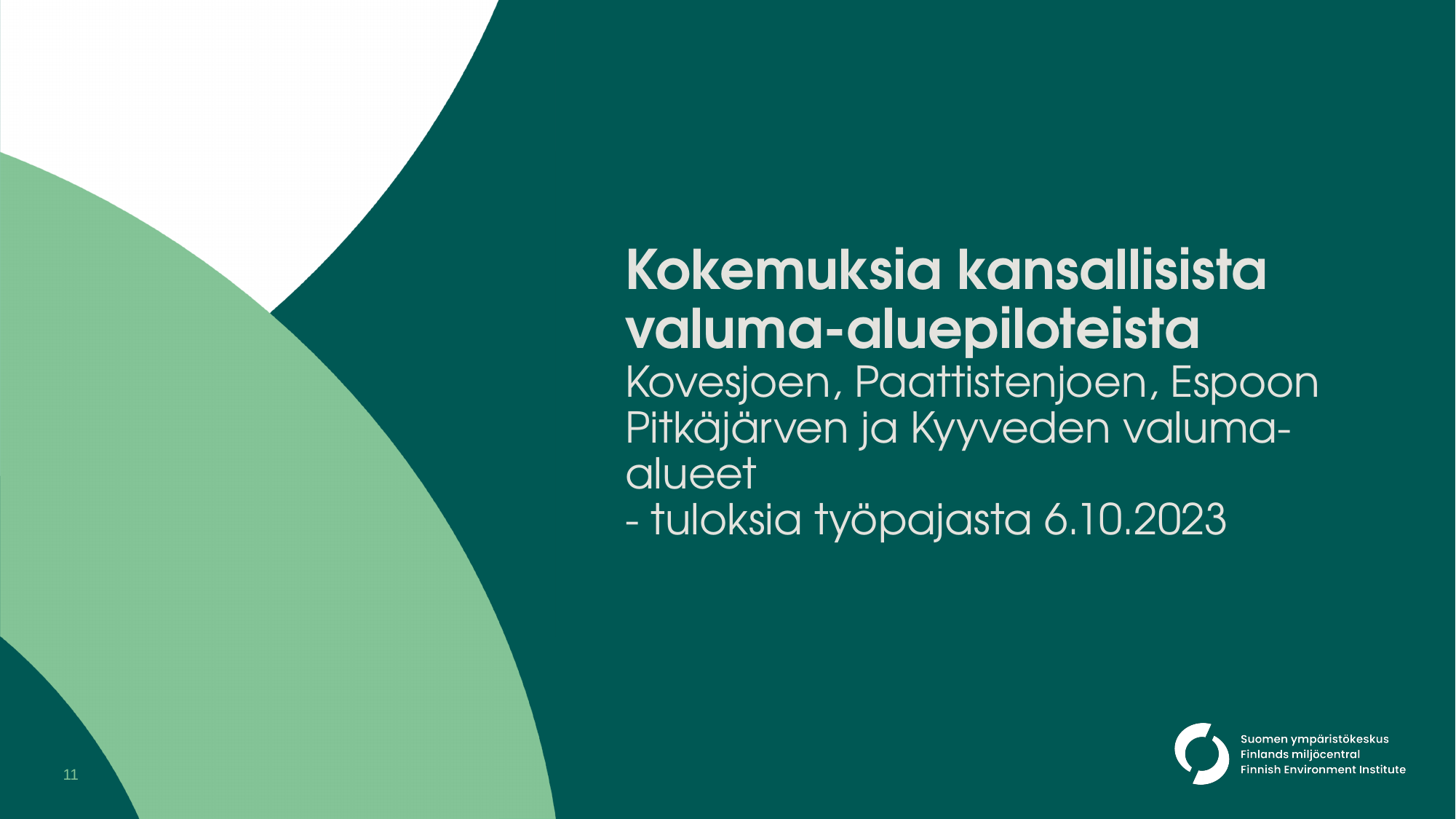

# Kokemuksia kansallisista valuma-aluepiloteista Kovesjoen, Paattistenjoen, Espoon Pitkäjärven ja Kyyveden valuma-alueet - tuloksia työpajasta 6.10.2023